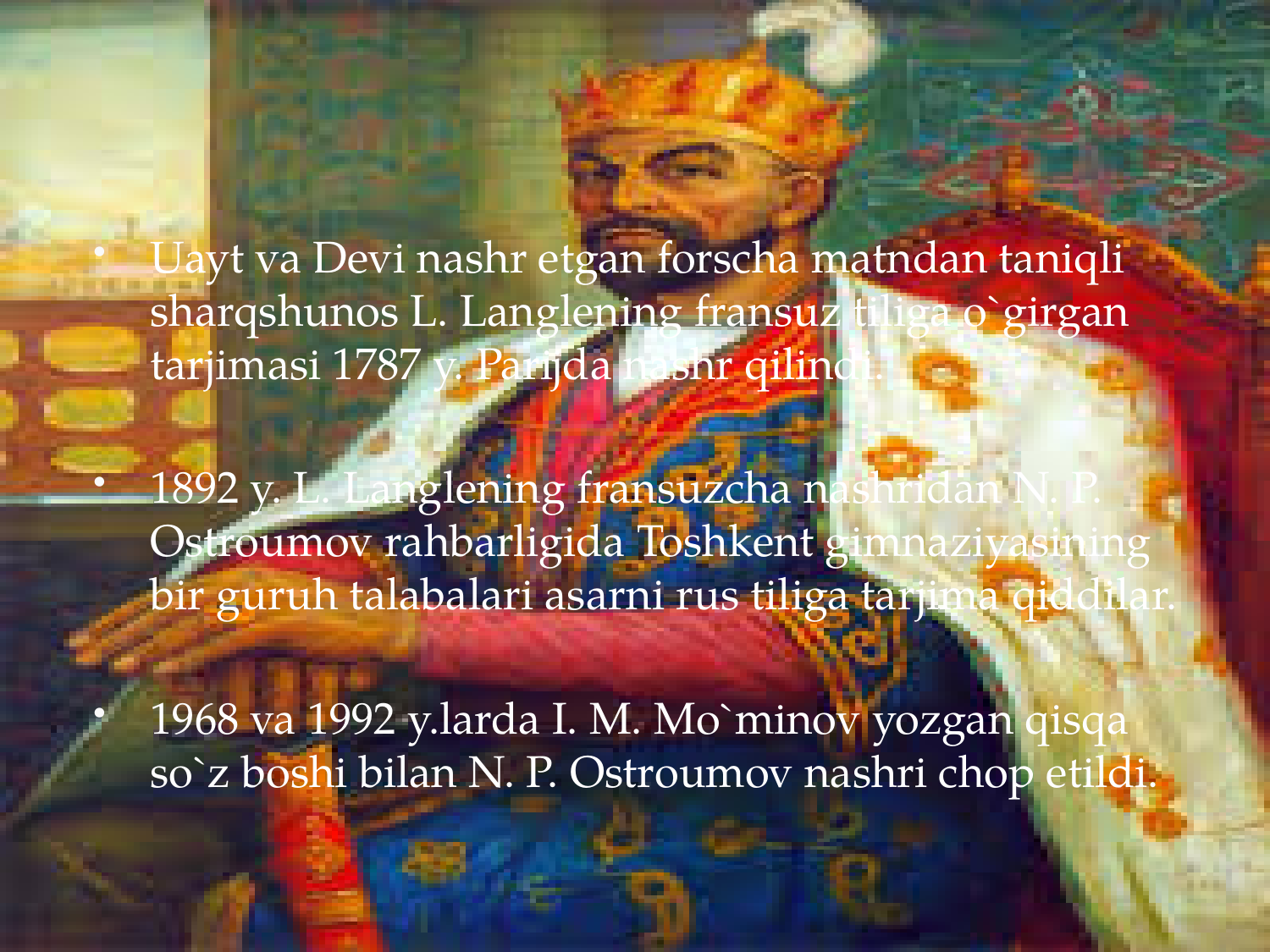

Uayt va Devi nashr etgan forscha matndan taniqli sharqshunos L. Langlening fransuz tiliga o`girgan tarjimasi 1787 y. Parijda nashr qilindi.

1892 y. L. Langlening fransuzcha nashridan N. P. Ostroumov rahbarligida Toshkent gimnaziyasining bir guruh talabalari asarni rus tiliga tarjima qiddilar.

1968 va 1992 y.larda I. M. Mo`minov yozgan qisqa so`z boshi bilan N. P. Ostroumov nashri chop etildi.